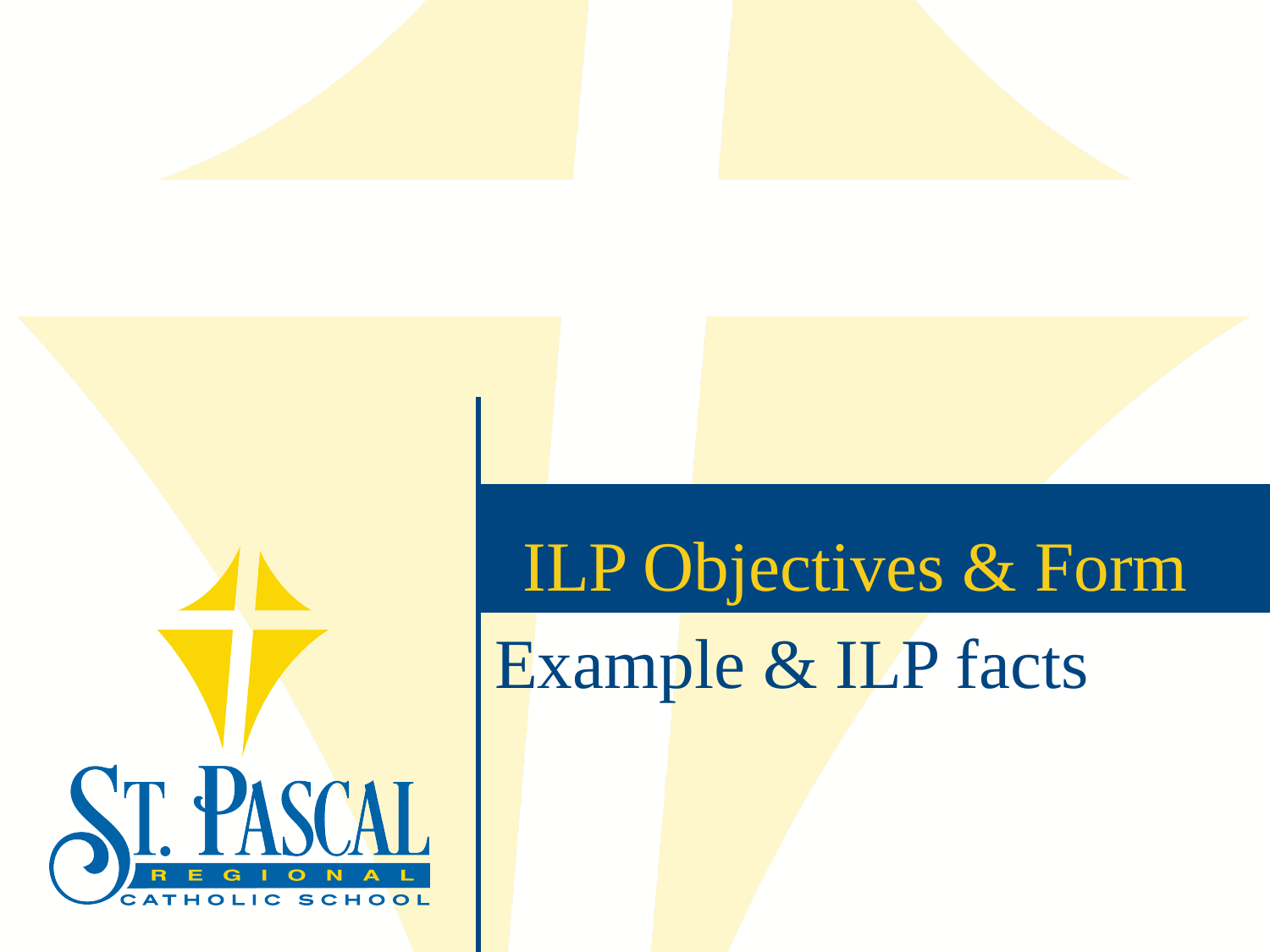

ILP Objectives & Form
# Example & ILP facts